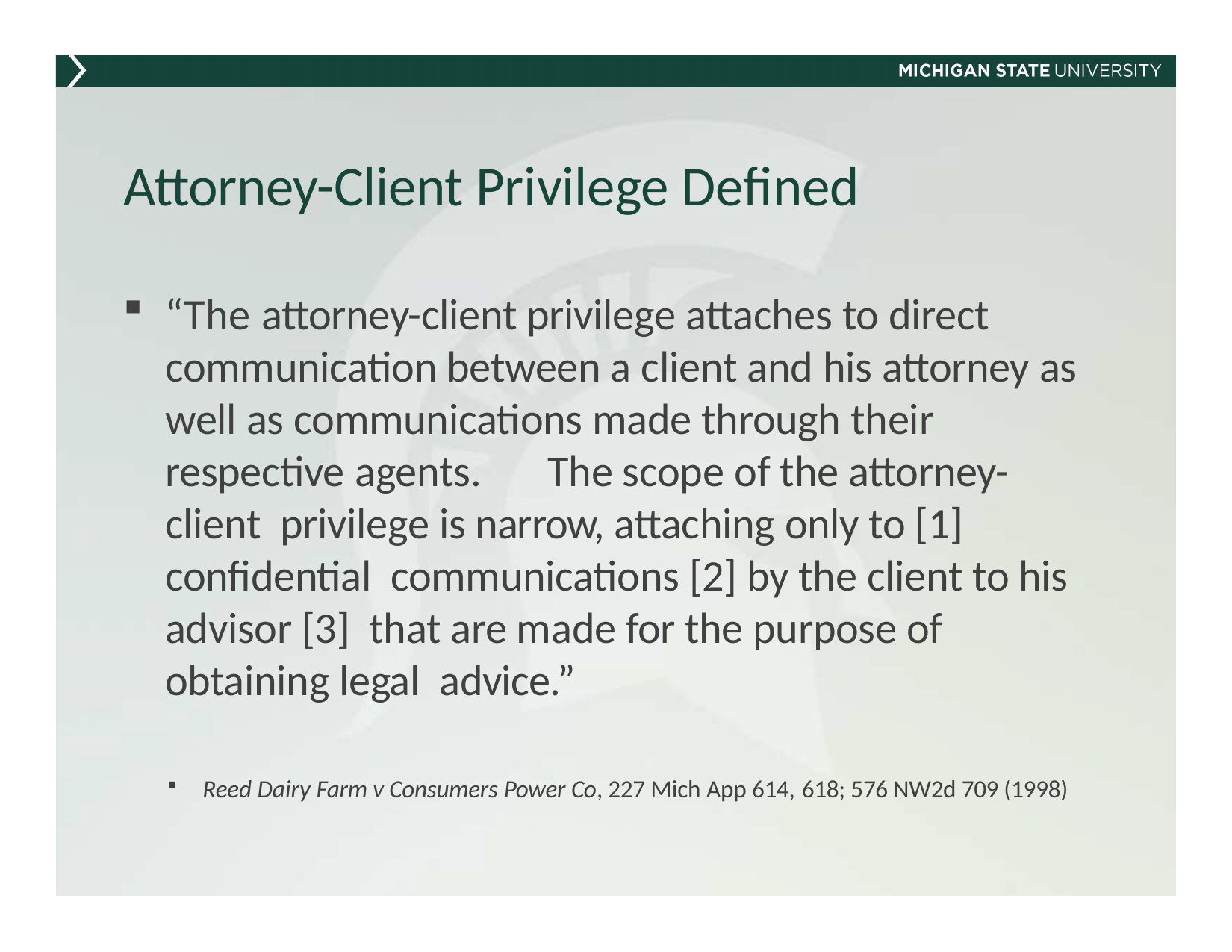

# Attorney-Client Privilege Defined
“The attorney-client privilege attaches to direct  communication between a client and his attorney as  well as communications made through their  respective agents.	The scope of the attorney-client  privilege is narrow, attaching only to [1] confidential  communications [2] by the client to his advisor [3]  that are made for the purpose of obtaining legal  advice.”

Reed Dairy Farm v Consumers Power Co, 227 Mich App 614, 618; 576 NW2d 709 (1998)